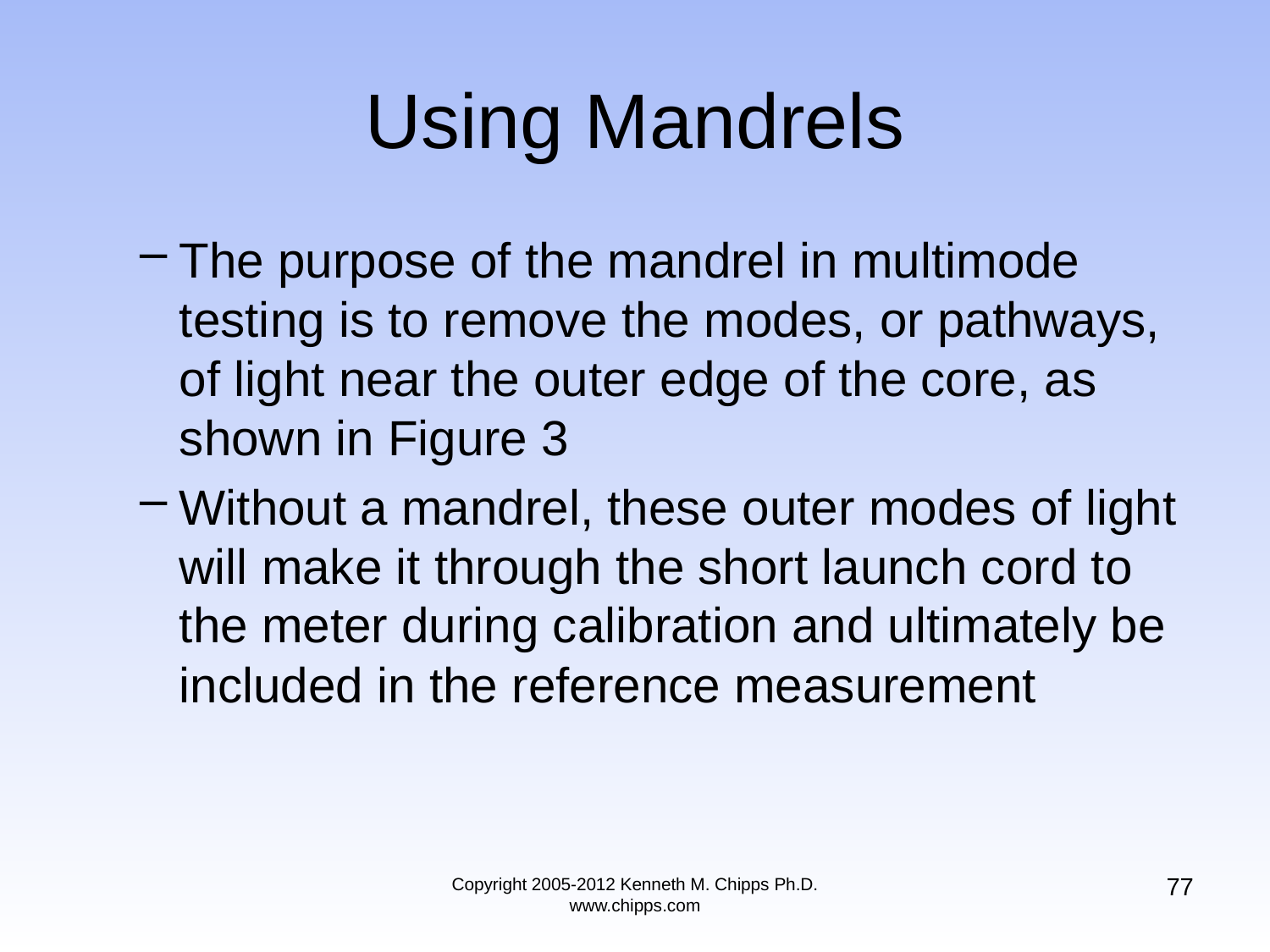

# Using Mandrels
The purpose of the mandrel in multimode testing is to remove the modes, or pathways, of light near the outer edge of the core, as shown in Figure 3
Without a mandrel, these outer modes of light will make it through the short launch cord to the meter during calibration and ultimately be included in the reference measurement
77
Copyright 2005-2012 Kenneth M. Chipps Ph.D. www.chipps.com